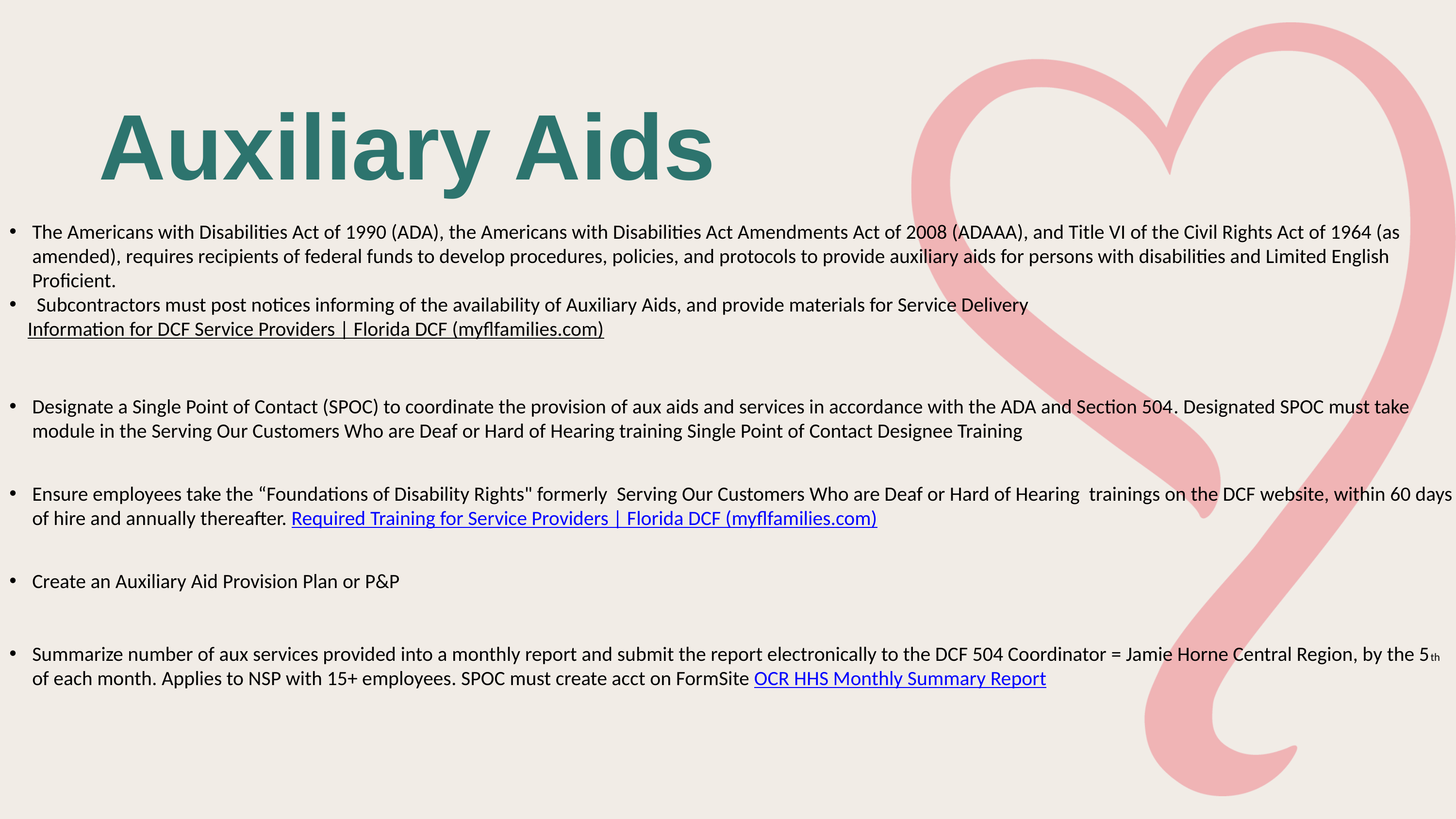

Auxiliary Aids
The Americans with Disabilities Act of 1990 (ADA), the Americans with Disabilities Act Amendments Act of 2008 (ADAAA), and Title VI of the Civil Rights Act of 1964 (as amended), requires recipients of federal funds to develop procedures, policies, and protocols to provide auxiliary aids for persons with disabilities and Limited English Proficient.​
Subcontractors must post notices informing of the availability of Auxiliary Aids, and provide materials for Service Delivery ​
Information for DCF Service Providers | Florida DCF (myflfamilies.com)​

Designate a Single Point of Contact (SPOC) to coordinate the provision of aux aids and services in accordance with the ADA and Section 504​. Designated SPOC must take module in the Serving Our Customers Who are Deaf or Hard of Hearing training Single Point of Contact Designee Training

Ensure employees take the “Foundations of Disability Rights" formerly  Serving Our Customers Who are Deaf or Hard of Hearing  trainings on the DCF website, within 60 days of hire and annually thereafter. Required Training for Service Providers | Florida DCF (myflfamilies.com)​

Create an Auxiliary Aid Provision Plan or P&P​

Summarize number of aux services provided into a monthly report and submit the report electronically to the DCF 504 Coordinator = Jamie Horne Central Region, by the 5th of each month. Applies to NSP with 15+ employees​. SPOC must create acct on FormSite OCR HHS Monthly Summary Report